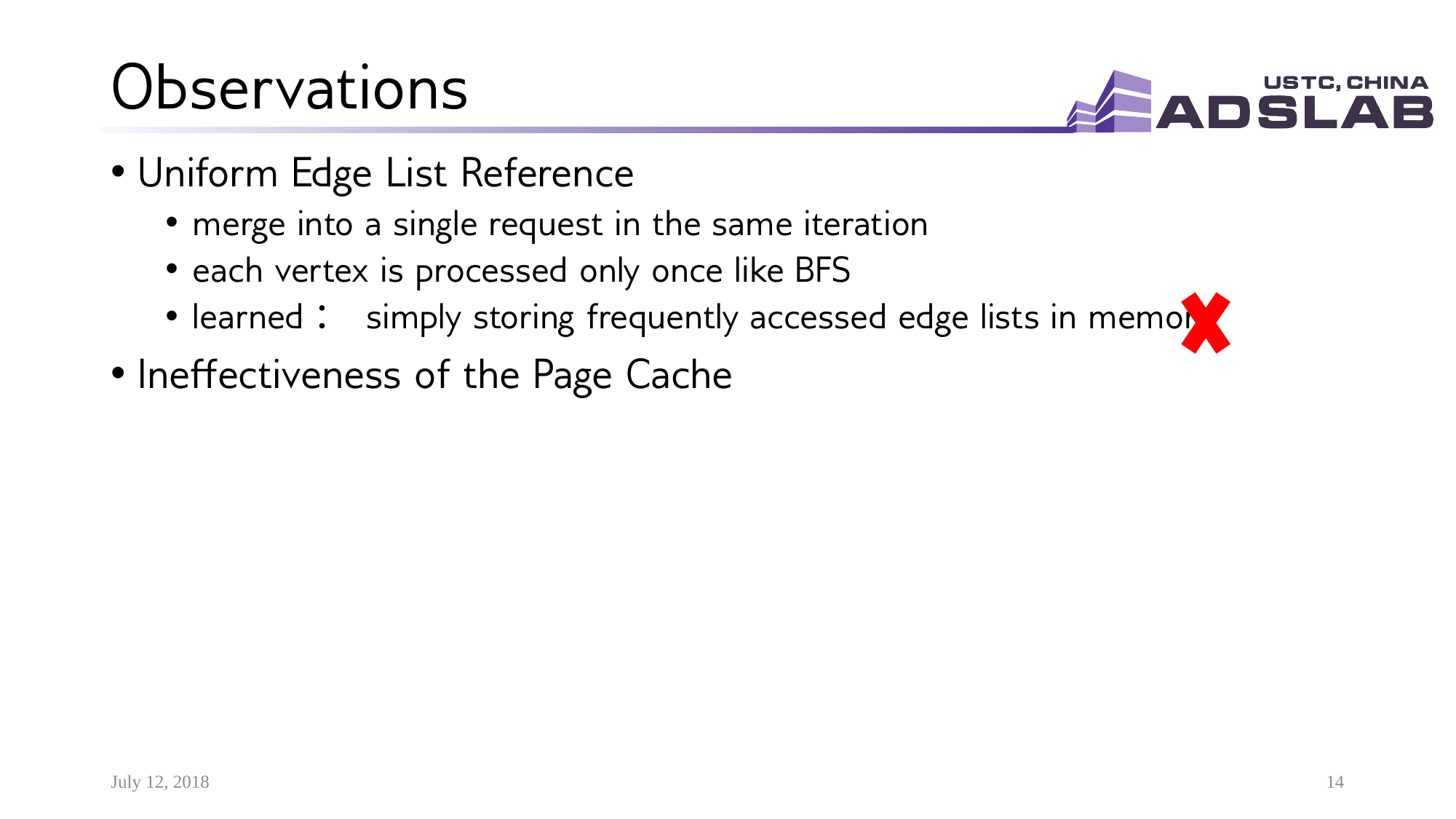

# Observations
Uniform Edge List Reference
merge into a single request in the same iteration
each vertex is processed only once like BFS
learned： simply storing frequently accessed edge lists in memory
Ineffectiveness of the Page Cache

July 12, 2018